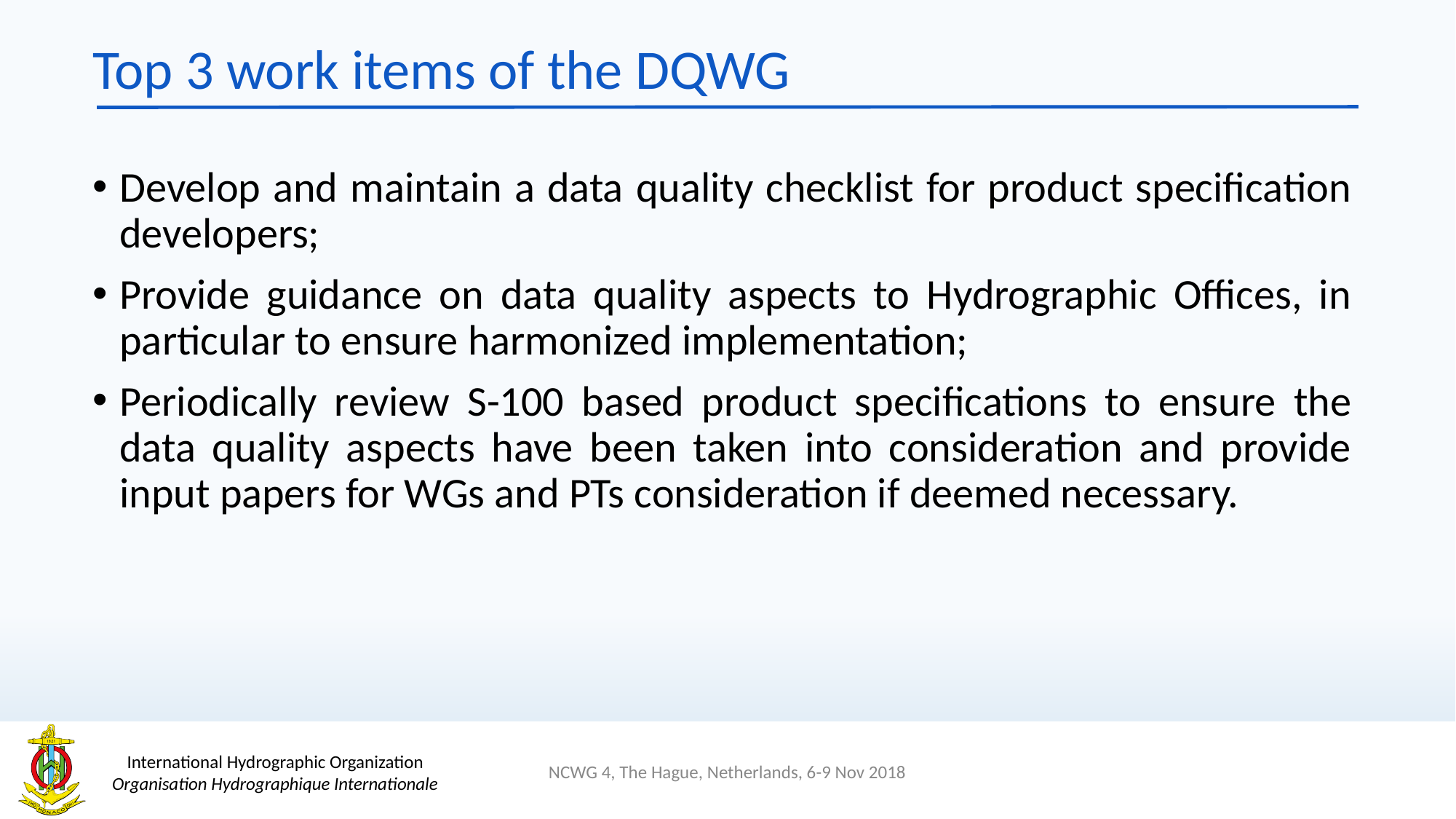

# Top 3 work items of the DQWG
Develop and maintain a data quality checklist for product specification developers;
Provide guidance on data quality aspects to Hydrographic Offices, in particular to ensure harmonized implementation;
Periodically review S-100 based product specifications to ensure the data quality aspects have been taken into consideration and provide input papers for WGs and PTs consideration if deemed necessary.
NCWG 4, The Hague, Netherlands, 6-9 Nov 2018